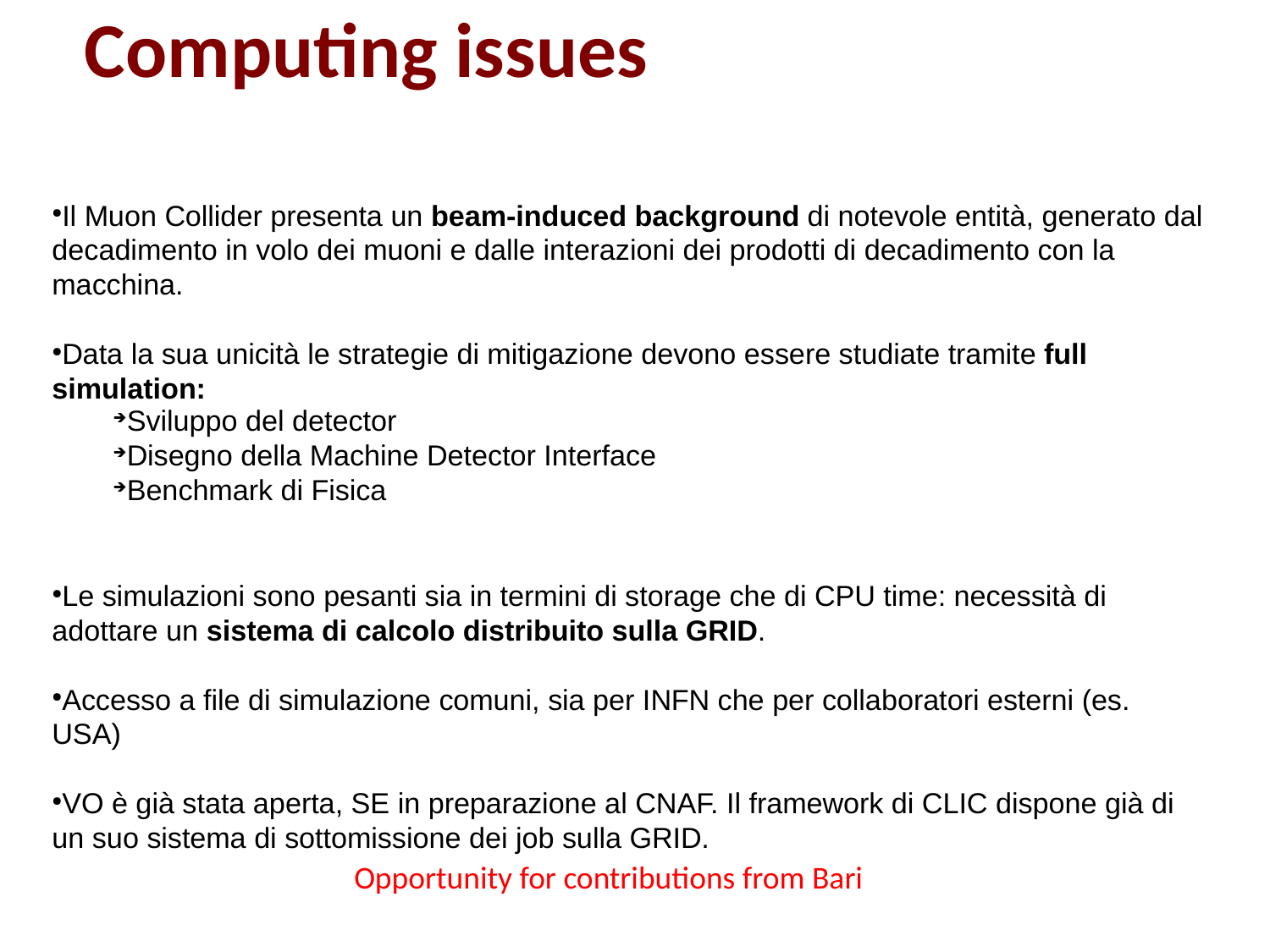

# Computing issues
Il Muon Collider presenta un beam-induced background di notevole entità, generato dal decadimento in volo dei muoni e dalle interazioni dei prodotti di decadimento con la macchina.

Data la sua unicità le strategie di mitigazione devono essere studiate tramite full simulation:

Le simulazioni sono pesanti sia in termini di storage che di CPU time: necessità di adottare un sistema di calcolo distribuito sulla GRID.

Accesso a file di simulazione comuni, sia per INFN che per collaboratori esterni (es. USA)

VO è già stata aperta, SE in preparazione al CNAF. Il framework di CLIC dispone già di un suo sistema di sottomissione dei job sulla GRID.
Sviluppo del detector
Disegno della Machine Detector Interface
Benchmark di Fisica
Opportunity for contributions from Bari